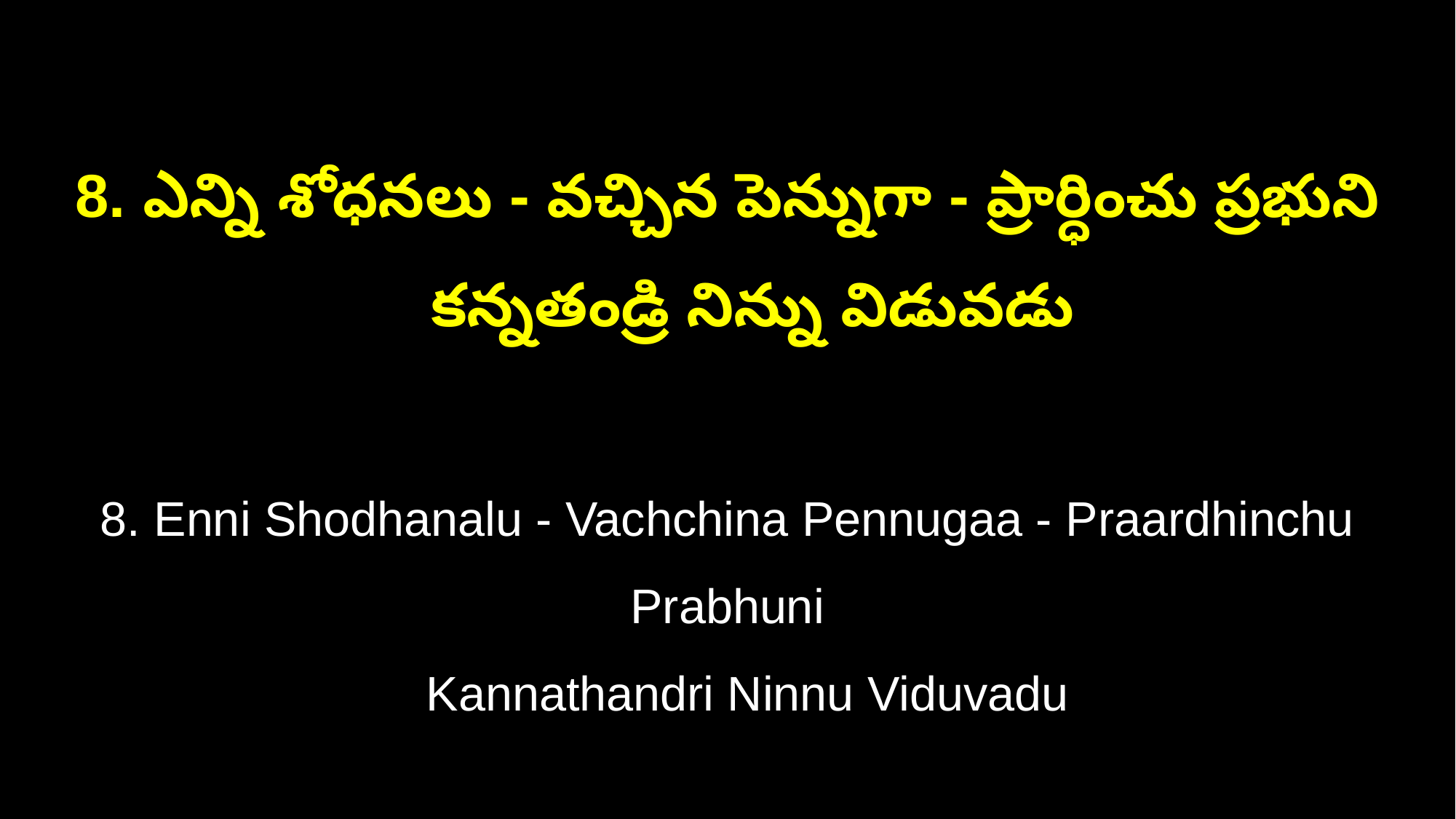

8. ఎన్ని శోధనలు - వచ్చిన పెన్నుగా - ప్రార్ధించు ప్రభుని
   కన్నతండ్రి నిన్ను విడువడు
8. Enni Shodhanalu - Vachchina Pennugaa - Praardhinchu Prabhuni
   Kannathandri Ninnu Viduvadu